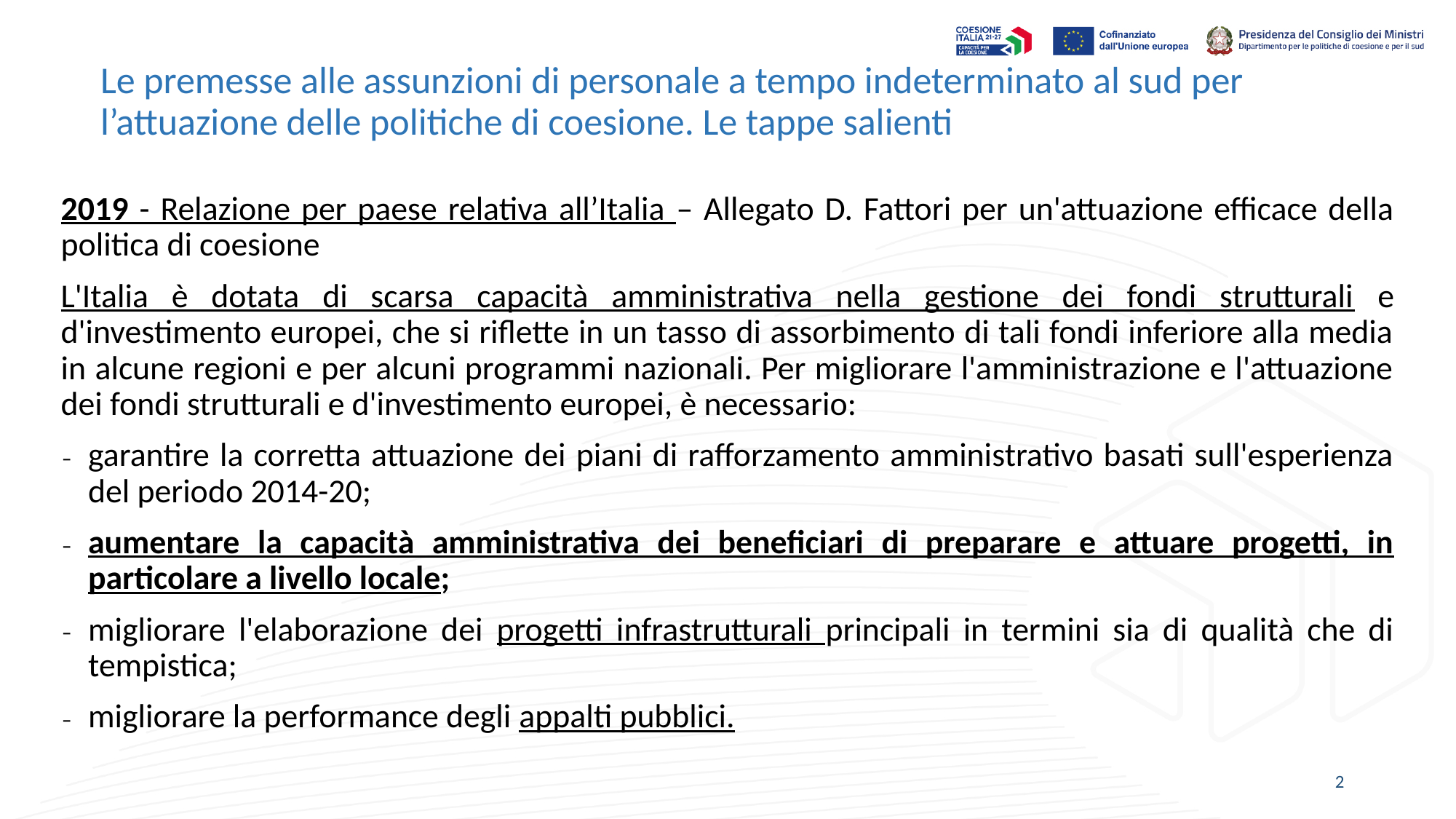

# Le premesse alle assunzioni di personale a tempo indeterminato al sud per l’attuazione delle politiche di coesione. Le tappe salienti
2019 - Relazione per paese relativa all’Italia – Allegato D. Fattori per un'attuazione efficace della politica di coesione
L'Italia è dotata di scarsa capacità amministrativa nella gestione dei fondi strutturali e d'investimento europei, che si riflette in un tasso di assorbimento di tali fondi inferiore alla media in alcune regioni e per alcuni programmi nazionali. Per migliorare l'amministrazione e l'attuazione dei fondi strutturali e d'investimento europei, è necessario:
garantire la corretta attuazione dei piani di rafforzamento amministrativo basati sull'esperienza del periodo 2014-20;
aumentare la capacità amministrativa dei beneficiari di preparare e attuare progetti, in particolare a livello locale;
migliorare l'elaborazione dei progetti infrastrutturali principali in termini sia di qualità che di tempistica;
migliorare la performance degli appalti pubblici.
2